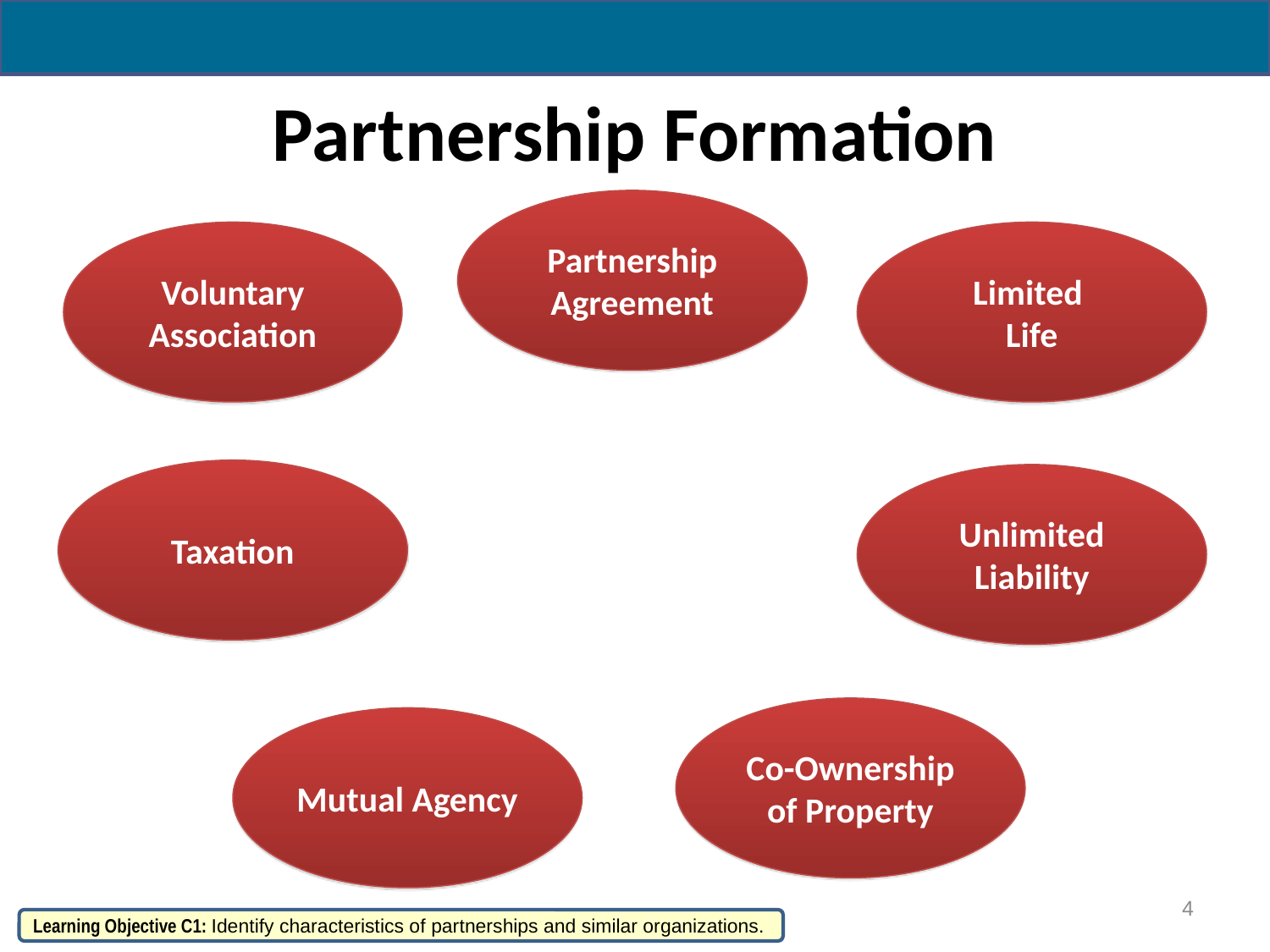

# Partnership Formation
Partnership Agreement
Voluntary Association
Limited
Life
Taxation
Unlimited Liability
Co-Ownership of Property
Mutual Agency
4
Learning Objective C1: Identify characteristics of partnerships and similar organizations.